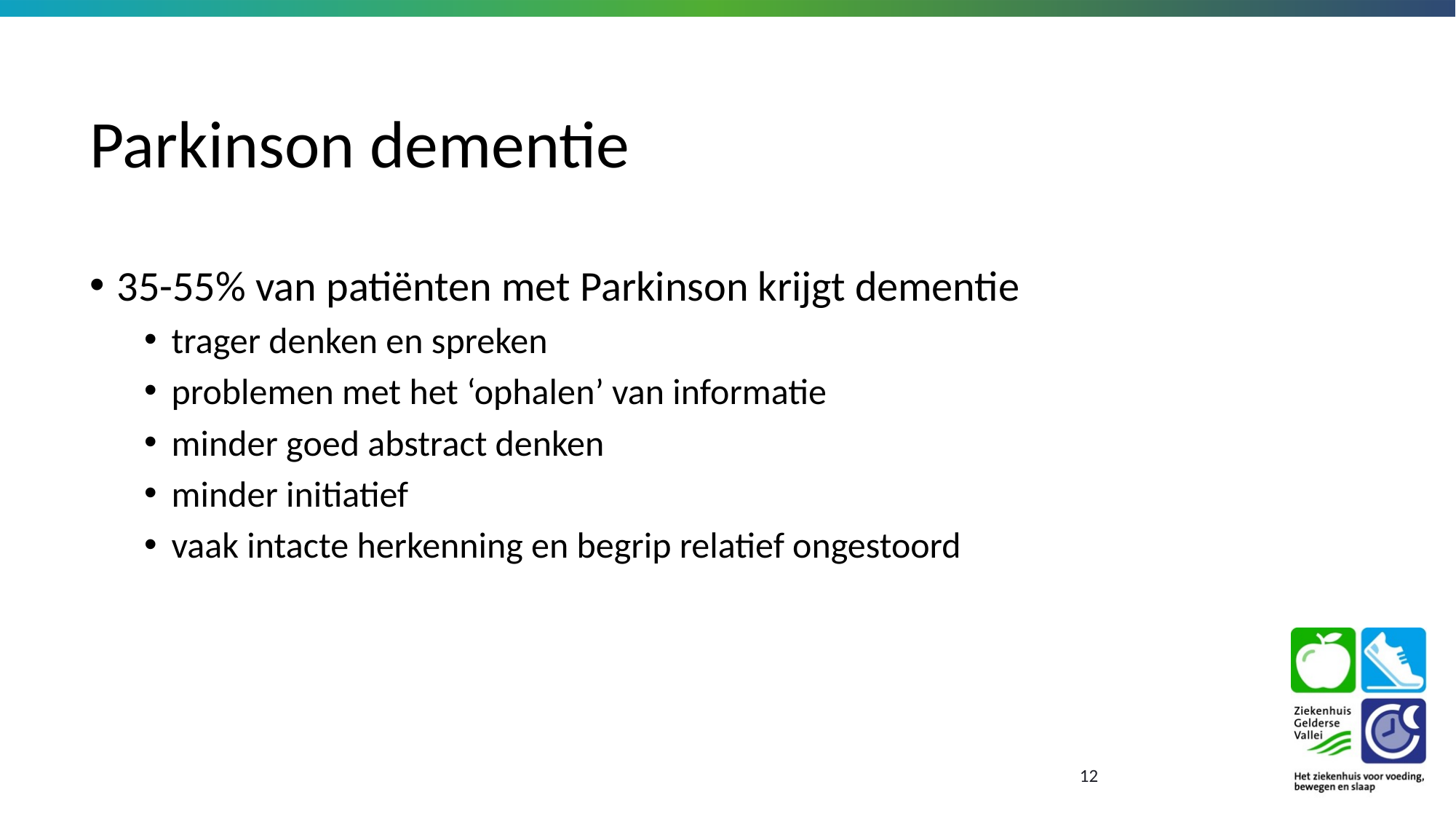

# Parkinson dementie
35-55% van patiënten met Parkinson krijgt dementie
trager denken en spreken
problemen met het ‘ophalen’ van informatie
minder goed abstract denken
minder initiatief
vaak intacte herkenning en begrip relatief ongestoord